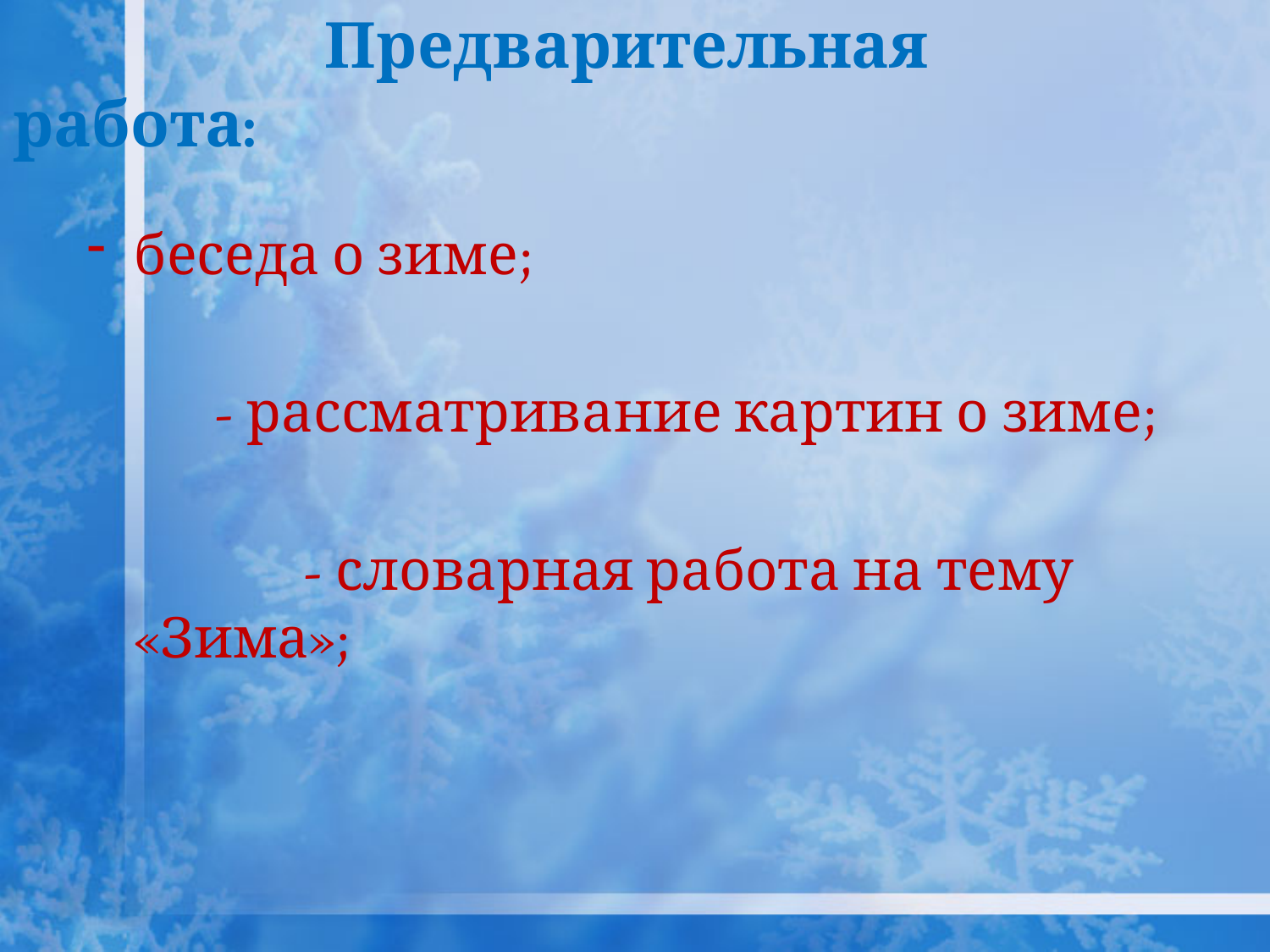

# Предварительная работа:
беседа о зиме;

          - рассматривание картин о зиме;

                 - словарная работа на тему «Зима»;